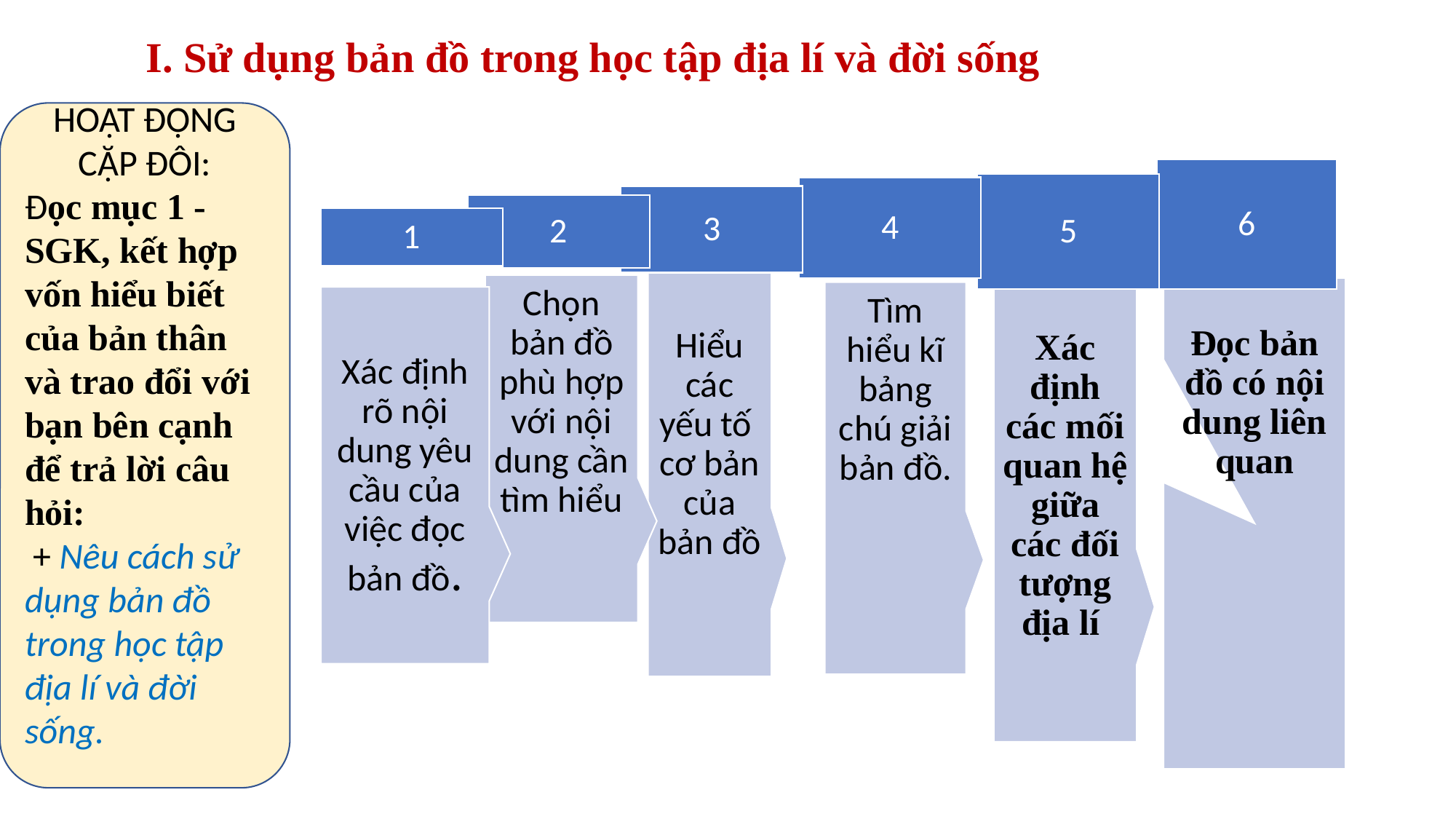

I. Sử dụng bản đồ trong học tập địa lí và đời sống
HOẠT ĐỘNG CẶP ĐÔI:
Đọc mục 1 - SGK, kết hợp vốn hiểu biết của bản thân và trao đổi với bạn bên cạnh để trả lời câu hỏi:
 + Nêu cách sử dụng bản đồ trong học tập địa lí và đời sống.

Đọc bản đồ có nội dung liên quan
6

Xác định các mối quan hệ giữa các đối tượng địa lí

5
Tìm hiểu kĩ bảng chú giải bản đồ.

4

Hiểu các yếu tố  cơ bản của bản đồ
3
Chọn bản đồ phù hợp với nội dung cần tìm hiểu
2

Xác định rõ nội dung yêu cầu của việc đọc bản đồ.
1